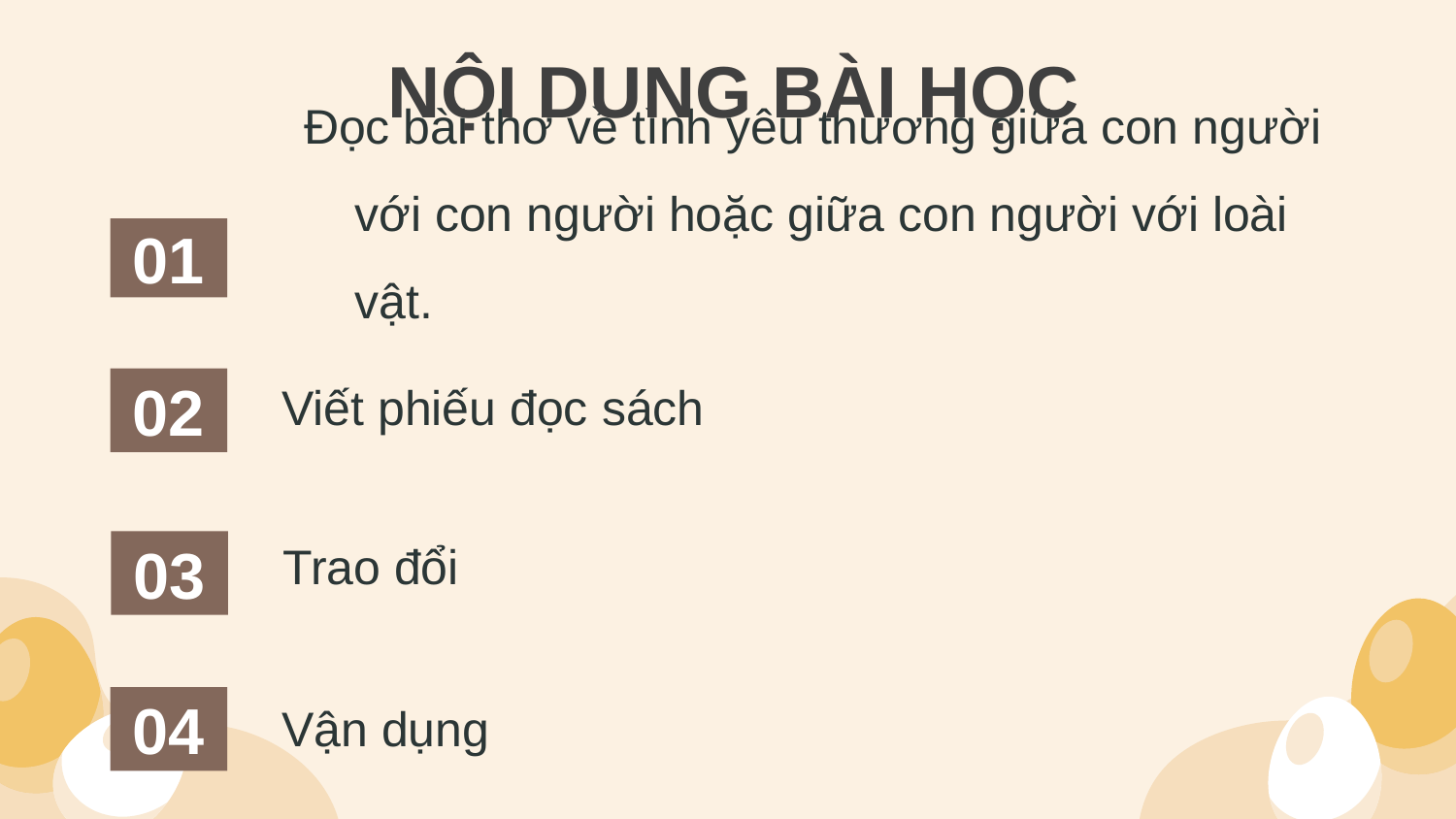

NỘI DUNG BÀI HỌC
Đọc bài thơ về tình yêu thương giữa con người với con người hoặc giữa con người với loài vật.
01
Viết phiếu đọc sách
02
Trao đổi
03
04
Vận dụng